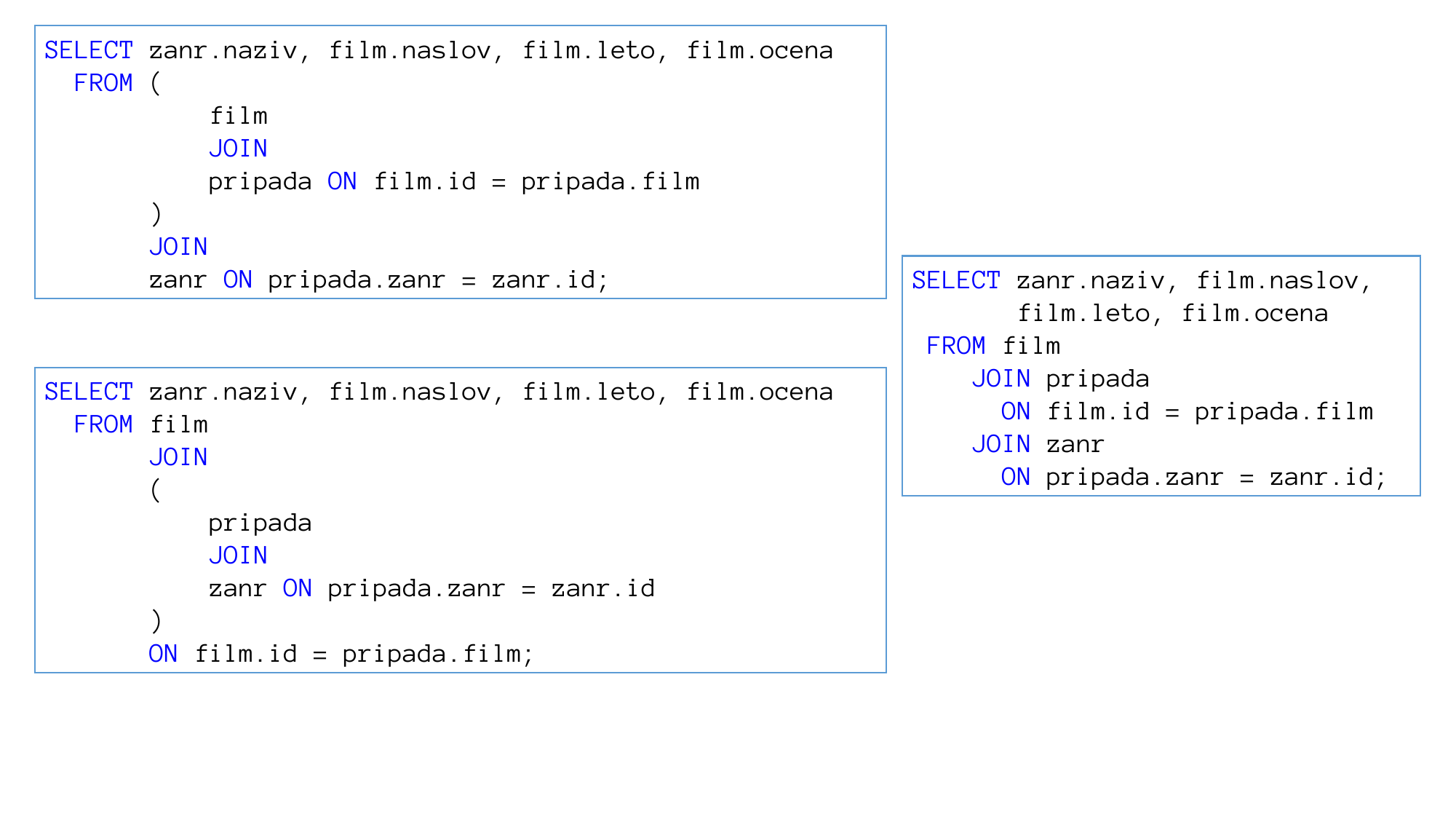

SELECT zanr.naziv, film.naslov, film.leto, film.ocena
  FROM (
           film
           JOIN
           pripada ON film.id = pripada.film
       )
       JOIN
       zanr ON pripada.zanr = zanr.id;
SELECT zanr.naziv, film.naslov,
       film.leto, film.ocena
 FROM film
    JOIN pripada
      ON film.id = pripada.film
    JOIN zanr
      ON pripada.zanr = zanr.id;
SELECT zanr.naziv, film.naslov, film.leto, film.ocena
  FROM film
       JOIN
       (
           pripada
           JOIN
           zanr ON pripada.zanr = zanr.id
       )
       ON film.id = pripada.film;